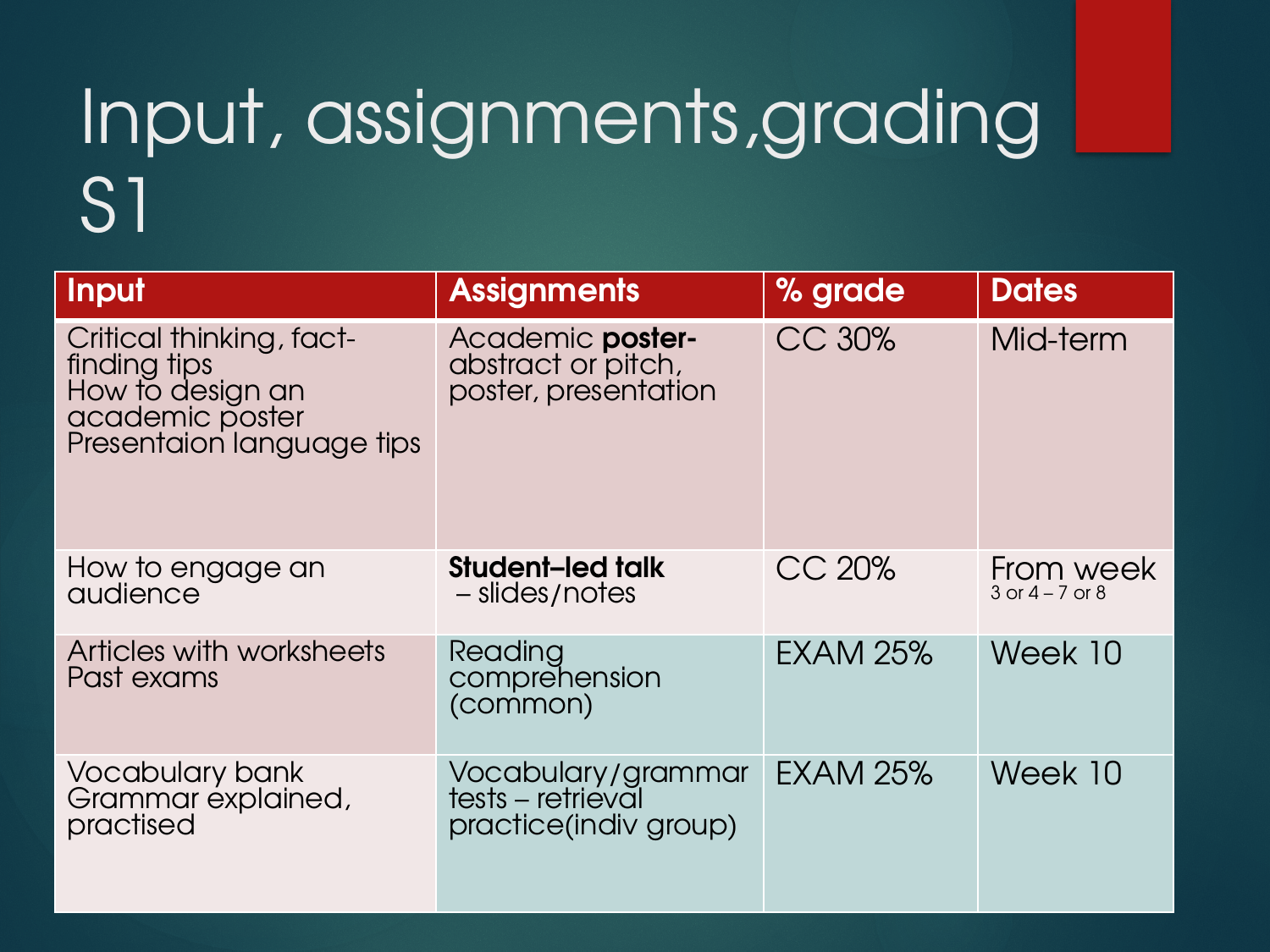

# Input, assignments,grading S1
| Input | Assignments | % grade | Dates |
| --- | --- | --- | --- |
| Critical thinking, fact-finding tips How to design an academic poster Presentaion language tips | Academic poster- abstract or pitch, poster, presentation | CC 30% | Mid-term |
| How to engage an audience | Student–led talk – slides/notes | CC 20% | From week 3 or 4 – 7 or 8 |
| Articles with worksheets Past exams | Reading comprehension (common) | EXAM 25% | Week 10 |
| Vocabulary bank Grammar explained, practised | Vocabulary/grammar tests – retrieval practice(indiv group) | EXAM 25% | Week 10 |